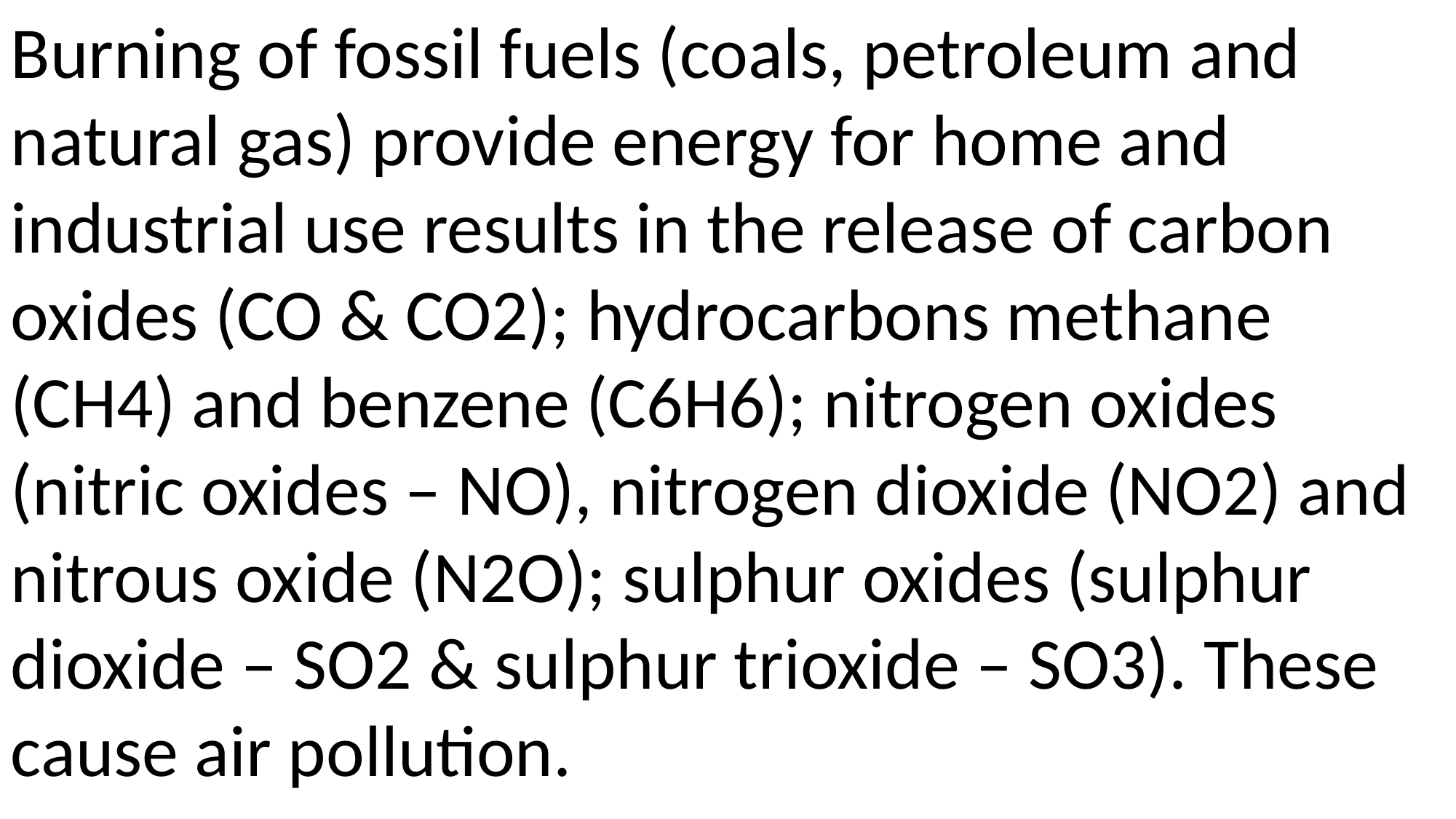

Burning of fossil fuels (coals, petroleum and natural gas) provide energy for home and industrial use results in the release of carbon oxides (CO & CO2); hydrocarbons methane (CH4) and benzene (C6H6); nitrogen oxides (nitric oxides – NO), nitrogen dioxide (NO2) and nitrous oxide (N2O); sulphur oxides (sulphur dioxide – SO2 & sulphur trioxide – SO3). These cause air pollution.